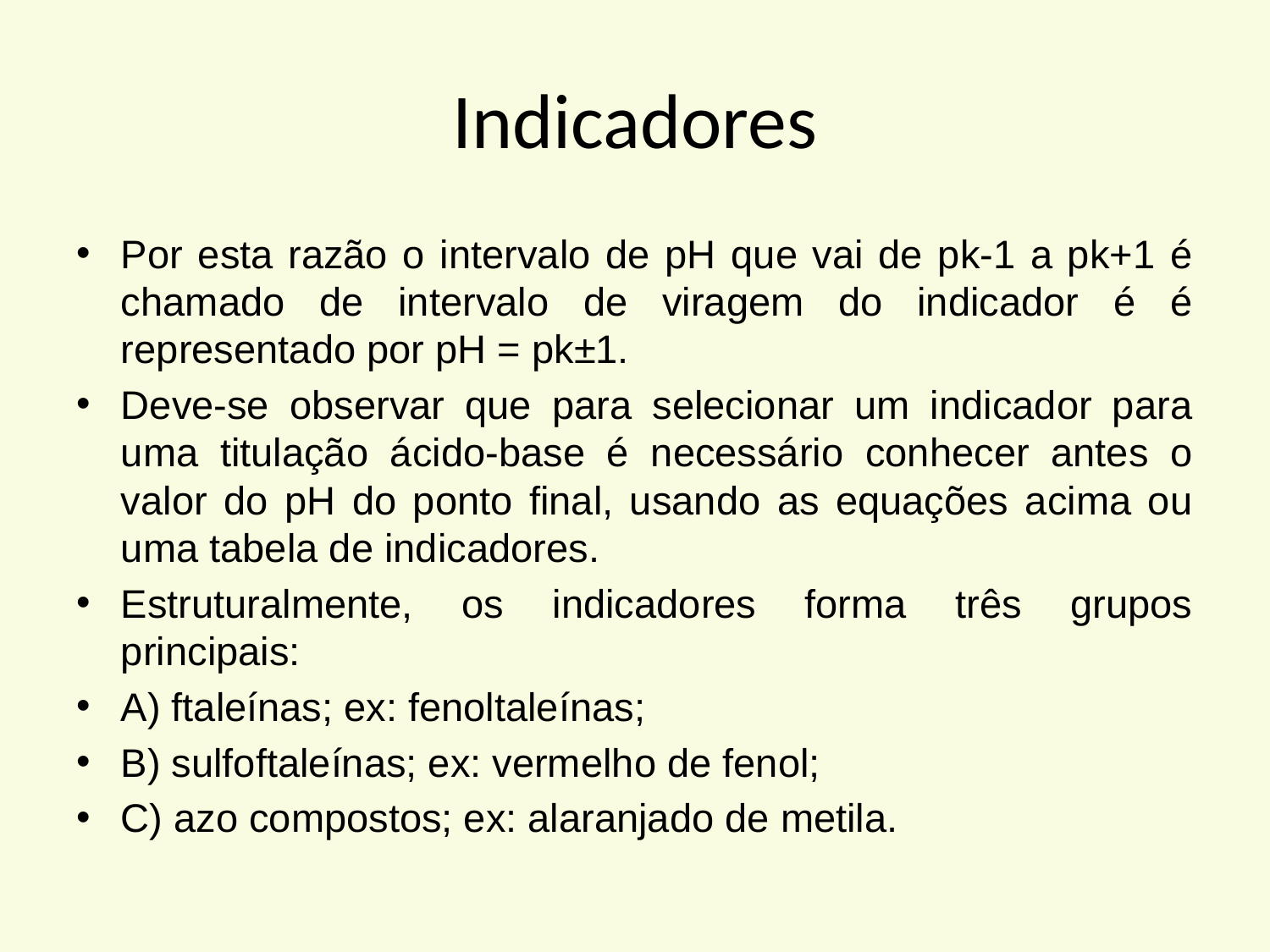

# Indicadores
Por esta razão o intervalo de pH que vai de pk-1 a pk+1 é chamado de intervalo de viragem do indicador é é representado por pH = pk±1.
Deve-se observar que para selecionar um indicador para uma titulação ácido-base é necessário conhecer antes o valor do pH do ponto final, usando as equações acima ou uma tabela de indicadores.
Estruturalmente, os indicadores forma três grupos principais:
A) ftaleínas; ex: fenoltaleínas;
B) sulfoftaleínas; ex: vermelho de fenol;
C) azo compostos; ex: alaranjado de metila.